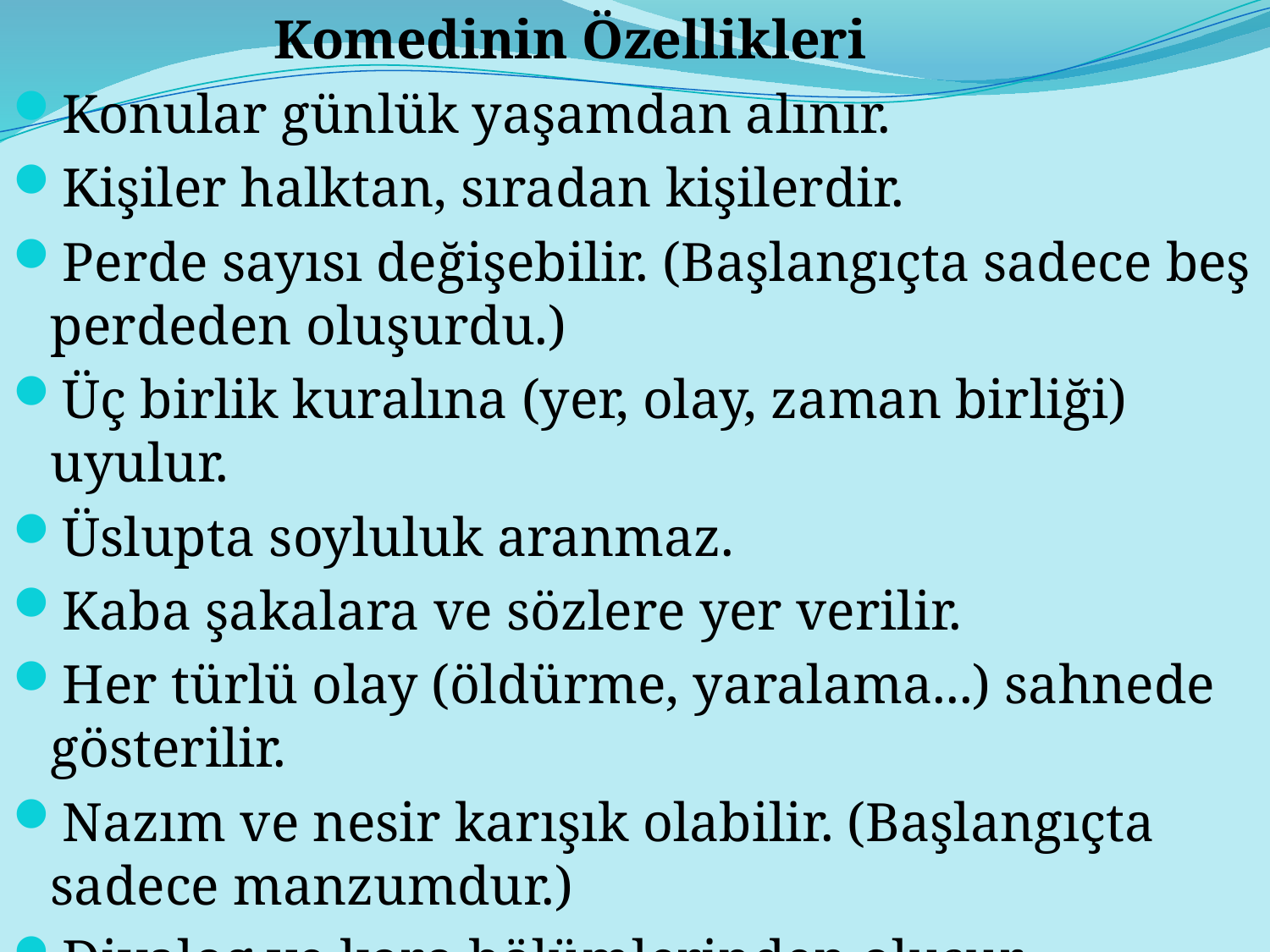

Komedinin Özellikleri
Konular günlük yaşamdan alınır.
Kişiler halktan, sıradan kişilerdir.
Perde sayısı değişebilir. (Başlangıçta sadece beş perdeden oluşurdu.)
Üç birlik kuralına (yer, olay, zaman birliği) uyulur.
Üslupta soyluluk aranmaz.
Kaba şakalara ve sözlere yer verilir.
Her türlü olay (öldürme, yaralama...) sahnede gösterilir.
Nazım ve nesir karışık olabilir. (Başlangıçta sadece manzumdur.)
Diyalog ve koro bölümlerinden oluşur.